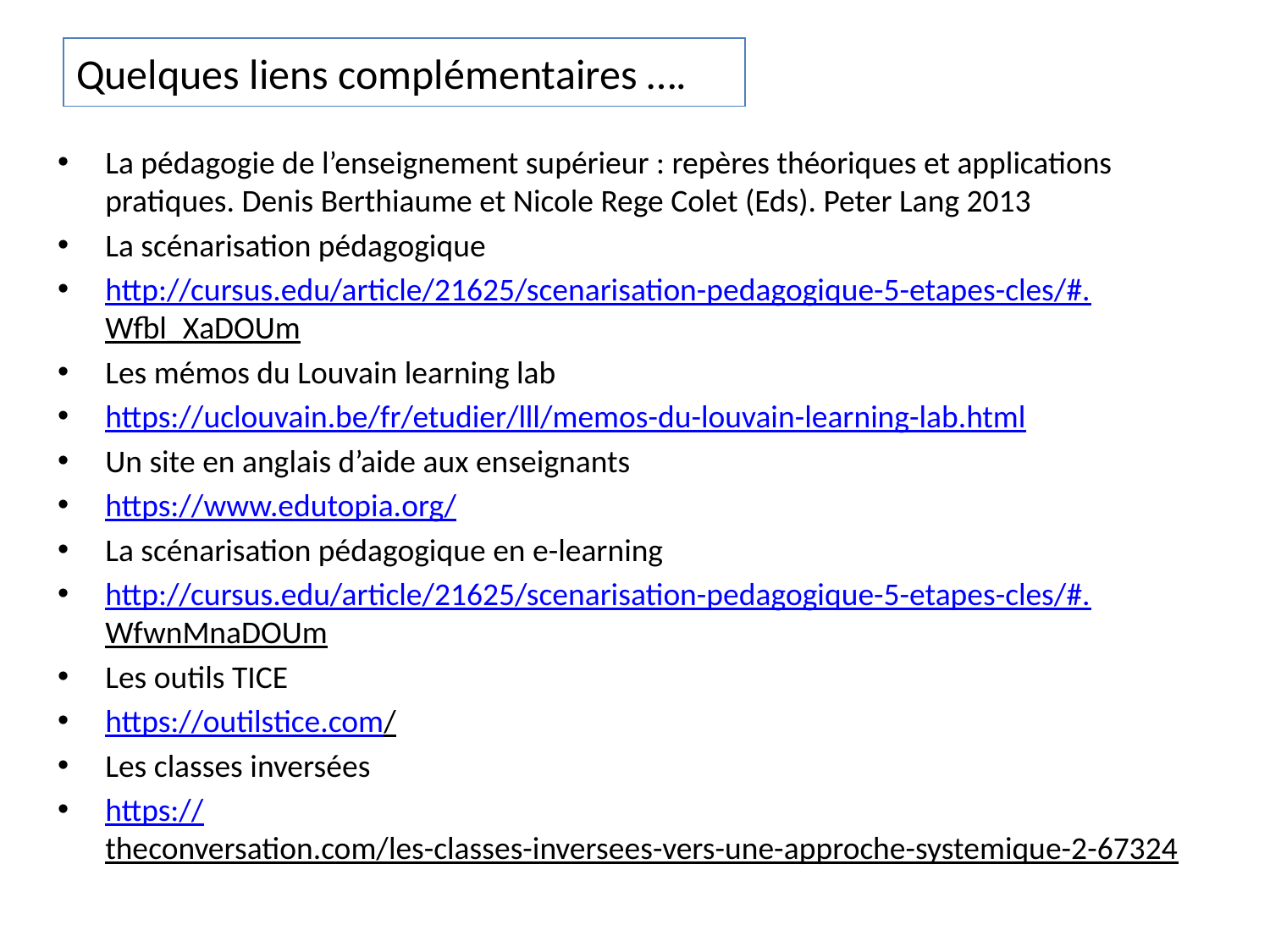

# Quelques liens complémentaires ….
La pédagogie de l’enseignement supérieur : repères théoriques et applications pratiques. Denis Berthiaume et Nicole Rege Colet (Eds). Peter Lang 2013
La scénarisation pédagogique
http://cursus.edu/article/21625/scenarisation-pedagogique-5-etapes-cles/#.Wfbl_XaDOUm
Les mémos du Louvain learning lab
https://uclouvain.be/fr/etudier/lll/memos-du-louvain-learning-lab.html
Un site en anglais d’aide aux enseignants
https://www.edutopia.org/
La scénarisation pédagogique en e-learning
http://cursus.edu/article/21625/scenarisation-pedagogique-5-etapes-cles/#.WfwnMnaDOUm
Les outils TICE
https://outilstice.com/
Les classes inversées
https://theconversation.com/les-classes-inversees-vers-une-approche-systemique-2-67324